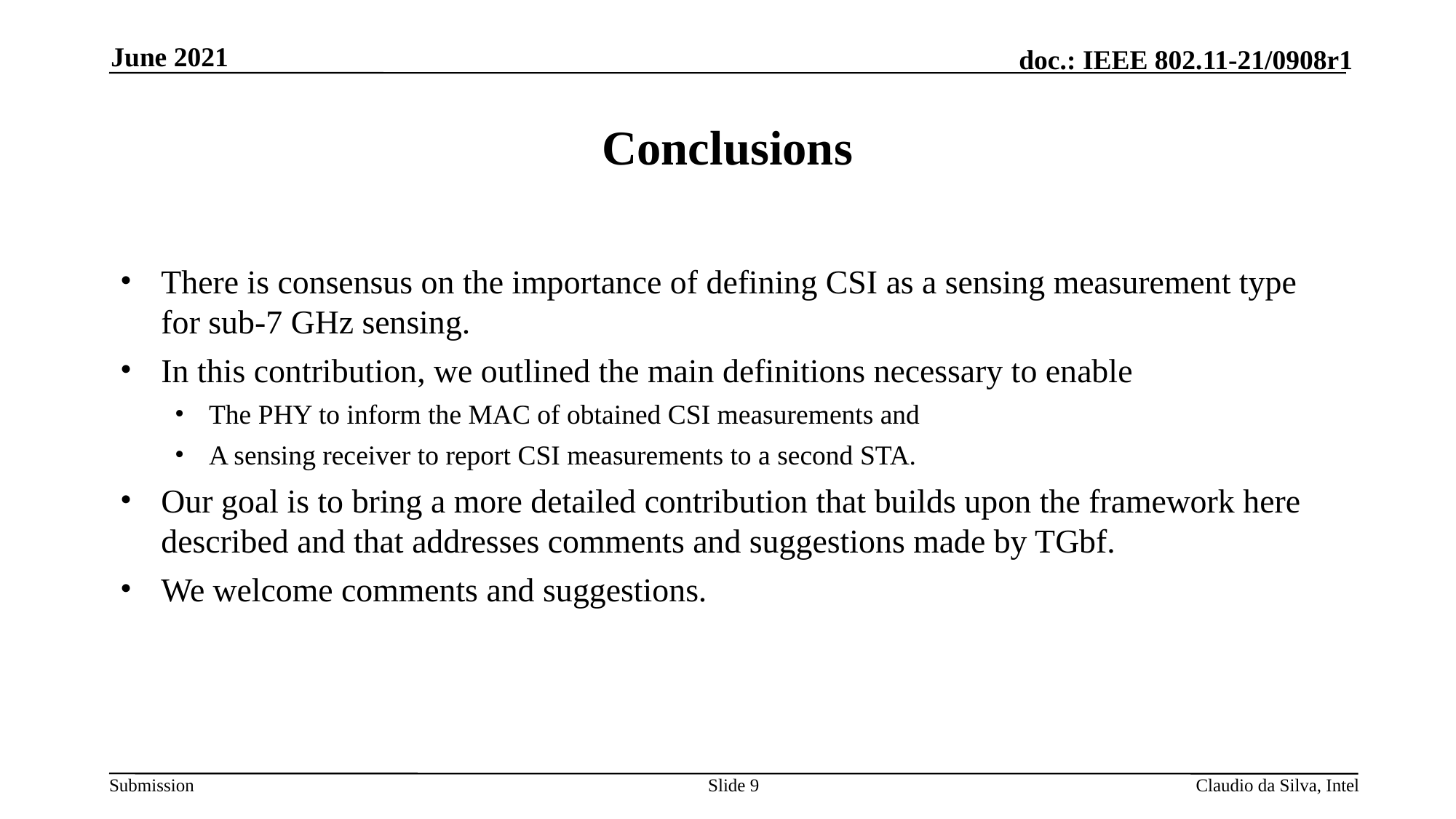

June 2021
# Conclusions
There is consensus on the importance of defining CSI as a sensing measurement type for sub-7 GHz sensing.
In this contribution, we outlined the main definitions necessary to enable
The PHY to inform the MAC of obtained CSI measurements and
A sensing receiver to report CSI measurements to a second STA.
Our goal is to bring a more detailed contribution that builds upon the framework here described and that addresses comments and suggestions made by TGbf.
We welcome comments and suggestions.

Slide 9
Claudio da Silva, Intel